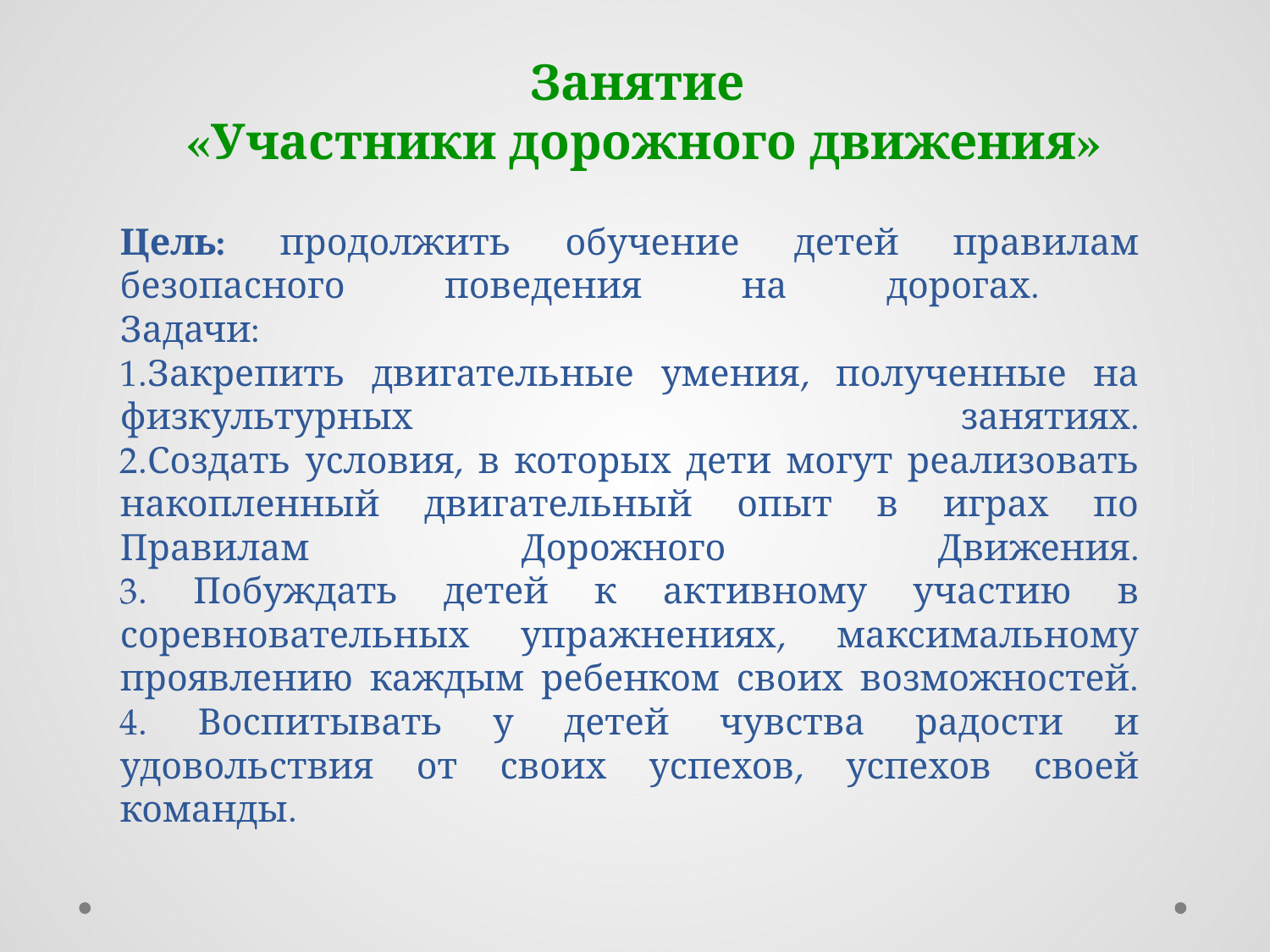

Занятие
«Участники дорожного движения»
# Цель: продолжить обучение детей правилам безопасного поведения на дорогах. Задачи: 1.Закрепить двигательные умения, полученные на физкультурных занятиях. 2.Создать условия, в которых дети могут реализовать накопленный двигательный опыт в играх по Правилам Дорожного Движения. 3. Побуждать детей к активному участию в соревновательных упражнениях, максимальному проявлению каждым ребенком своих возможностей. 4. Воспитывать у детей чувства радости и удовольствия от своих успехов, успехов своей команды.